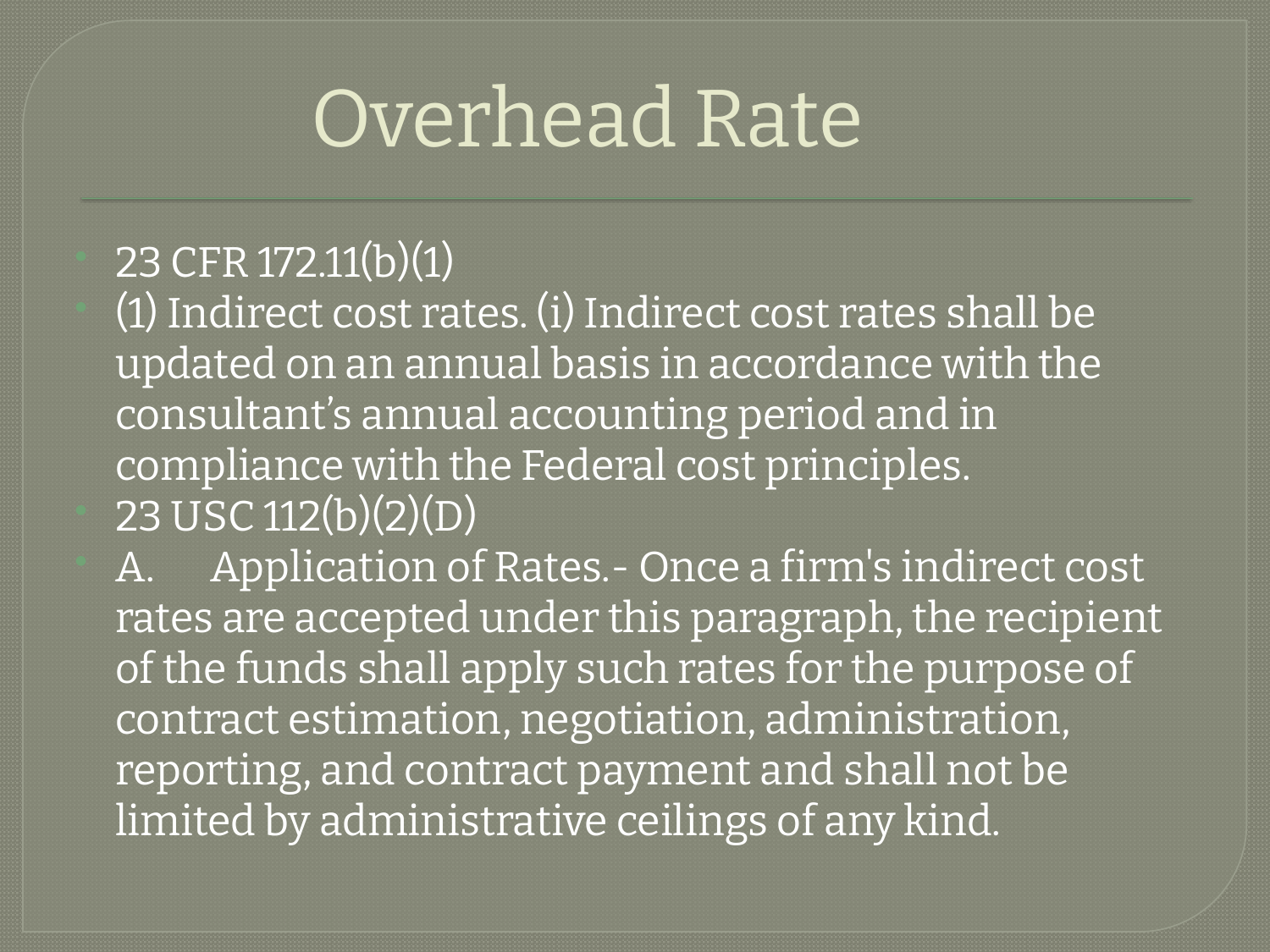

# Overhead Rate
23 CFR 172.11(b)(1)
(1) Indirect cost rates. (i) Indirect cost rates shall be updated on an annual basis in accordance with the consultant’s annual accounting period and in compliance with the Federal cost principles.
23 USC 112(b)(2)(D)
A.	Application of Rates.- Once a firm's indirect cost rates are accepted under this paragraph, the recipient of the funds shall apply such rates for the purpose of contract estimation, negotiation, administration, reporting, and contract payment and shall not be limited by administrative ceilings of any kind.